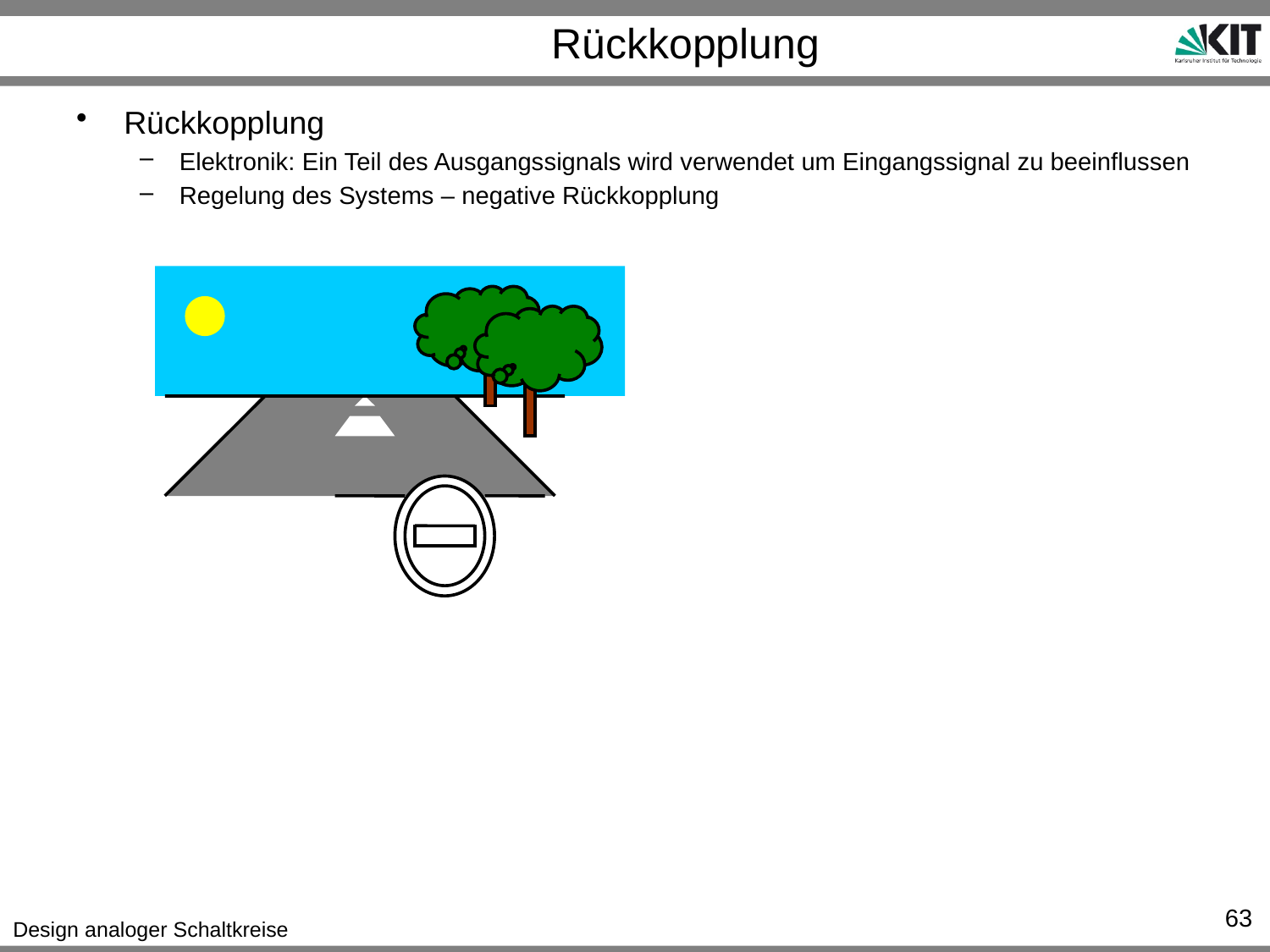

# Rückkopplung
Rückkopplung
Elektronik: Ein Teil des Ausgangssignals wird verwendet um Eingangssignal zu beeinflussen
Regelung des Systems – negative Rückkopplung

63